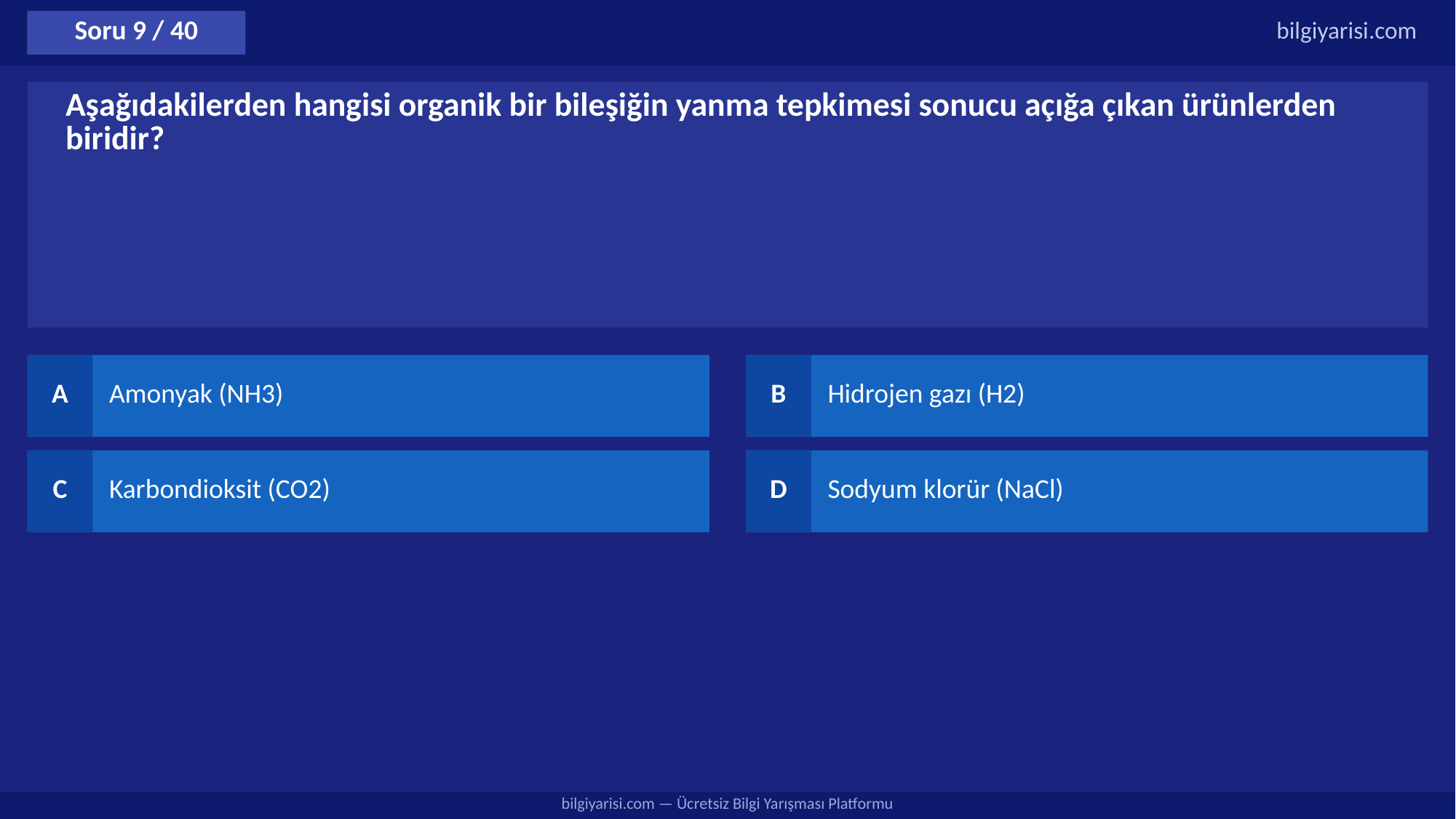

Soru 9 / 40
bilgiyarisi.com

Aşağıdakilerden hangisi organik bir bileşiğin yanma tepkimesi sonucu açığa çıkan ürünlerden biridir?

A
Amonyak (NH3)

B
Hidrojen gazı (H2)

C
Karbondioksit (CO2)

D
Sodyum klorür (NaCl)
bilgiyarisi.com — Ücretsiz Bilgi Yarışması Platformu